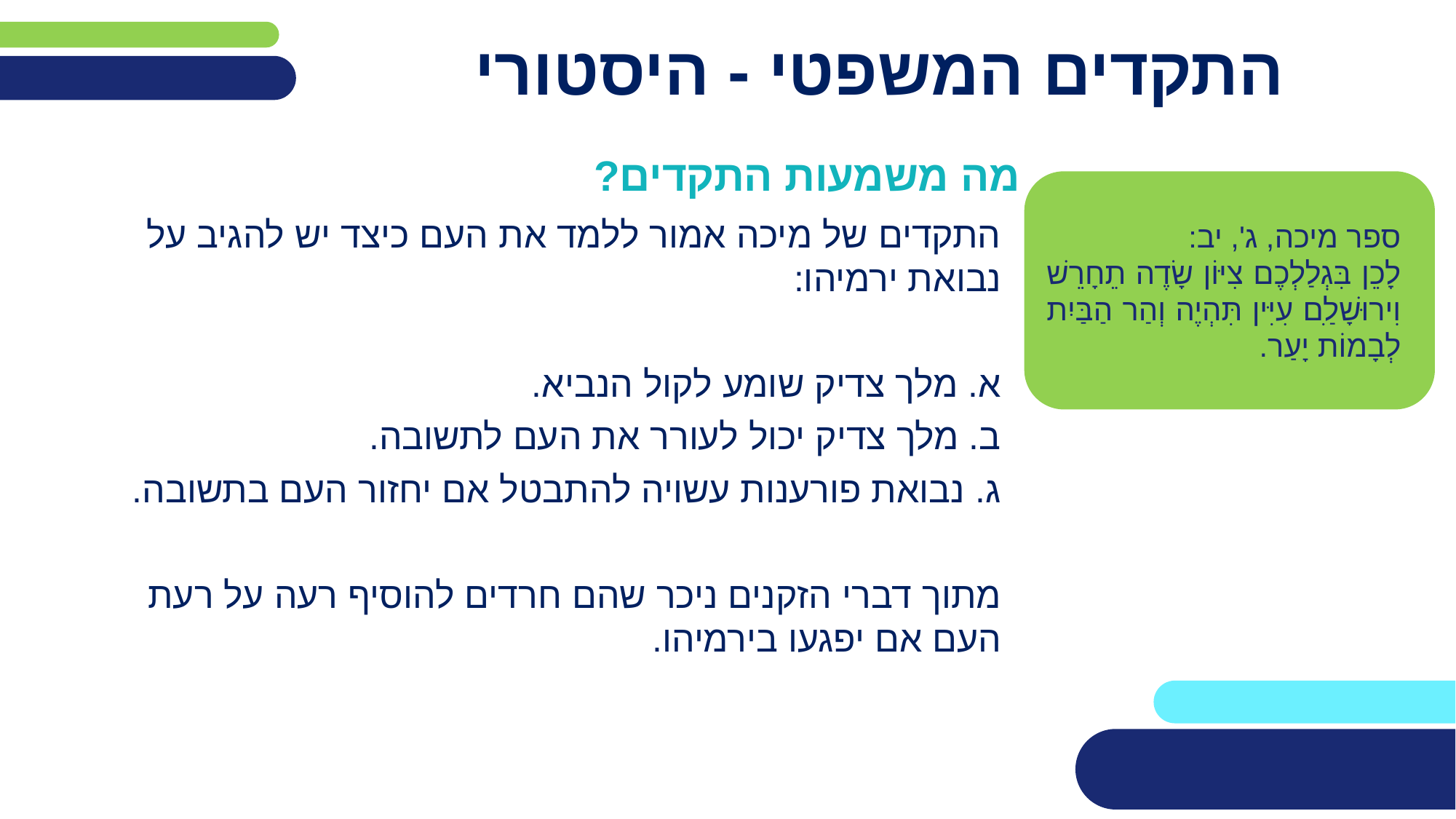

# התקדים המשפטי - היסטורי
מה משמעות התקדים?
ספר מיכה, ג', יב:
לָכֵן בִּגְלַלְכֶם צִיּוֹן שָׂדֶה תֵחָרֵשׁ וִירוּשָׁלַ‍ִם עִיִּין תִּהְיֶה וְהַר הַבַּיִת לְבָמוֹת יָעַר.
התקדים של מיכה אמור ללמד את העם כיצד יש להגיב על נבואת ירמיהו:

א. מלך צדיק שומע לקול הנביא.
ב. מלך צדיק יכול לעורר את העם לתשובה.
ג. נבואת פורענות עשויה להתבטל אם יחזור העם בתשובה.

מתוך דברי הזקנים ניכר שהם חרדים להוסיף רעה על רעת העם אם יפגעו בירמיהו.